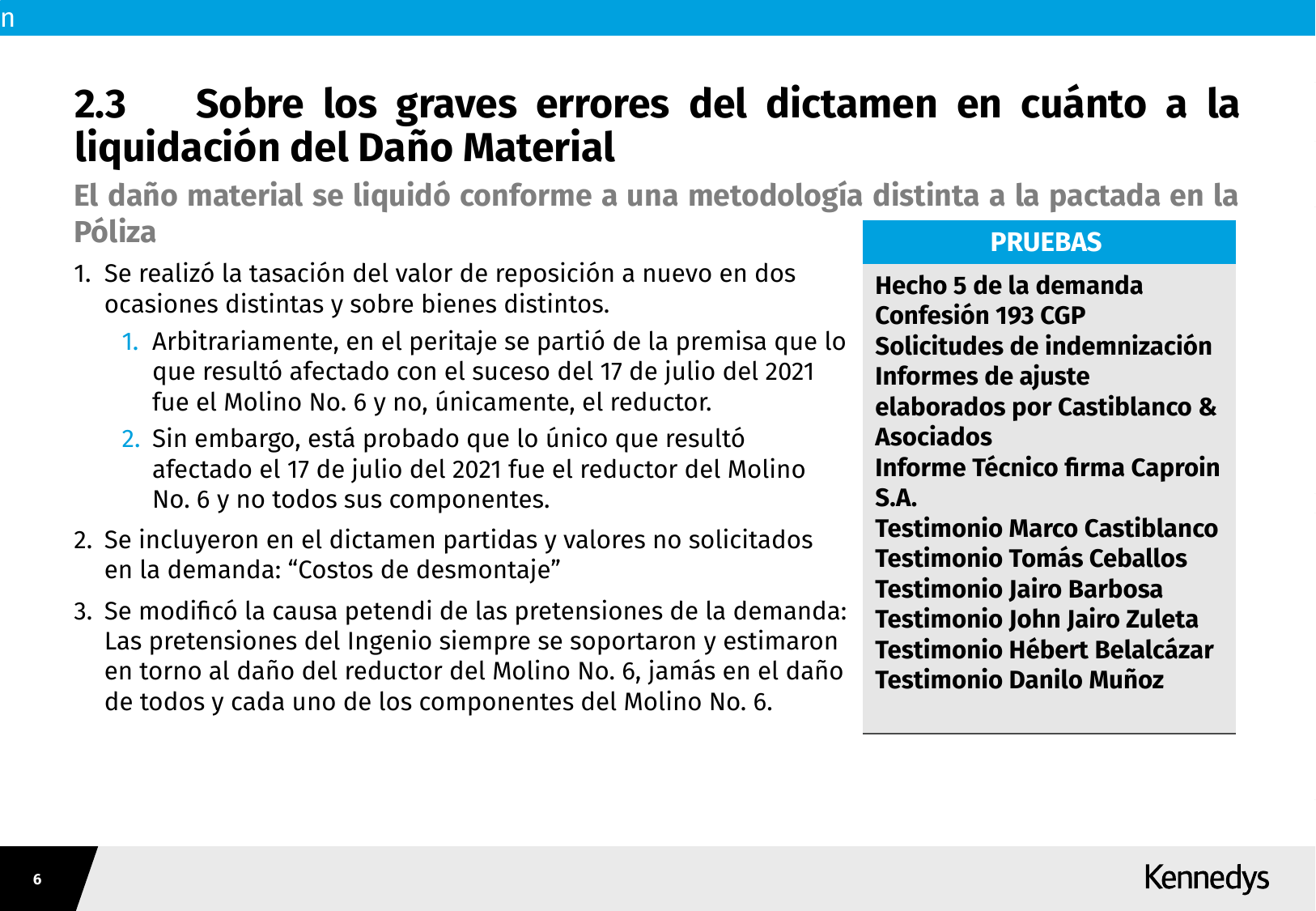

# 2.3	Sobre los graves errores del dictamen en cuánto a la liquidación del Daño Material
El daño material se liquidó conforme a una metodología distinta a la pactada en la Póliza
| PRUEBAS |
| --- |
| Hecho 5 de la demanda Confesión 193 CGP Solicitudes de indemnización Informes de ajuste elaborados por Castiblanco & Asociados Informe Técnico firma Caproin S.A. Testimonio Marco Castiblanco Testimonio Tomás Ceballos Testimonio Jairo Barbosa Testimonio John Jairo Zuleta Testimonio Hébert Belalcázar Testimonio Danilo Muñoz |
Se realizó la tasación del valor de reposición a nuevo en dos ocasiones distintas y sobre bienes distintos.
Arbitrariamente, en el peritaje se partió de la premisa que lo que resultó afectado con el suceso del 17 de julio del 2021 fue el Molino No. 6 y no, únicamente, el reductor.
Sin embargo, está probado que lo único que resultó afectado el 17 de julio del 2021 fue el reductor del Molino No. 6 y no todos sus componentes.
Se incluyeron en el dictamen partidas y valores no solicitados en la demanda: “Costos de desmontaje”
Se modificó la causa petendi de las pretensiones de la demanda: Las pretensiones del Ingenio siempre se soportaron y estimaron en torno al daño del reductor del Molino No. 6, jamás en el daño de todos y cada uno de los componentes del Molino No. 6.